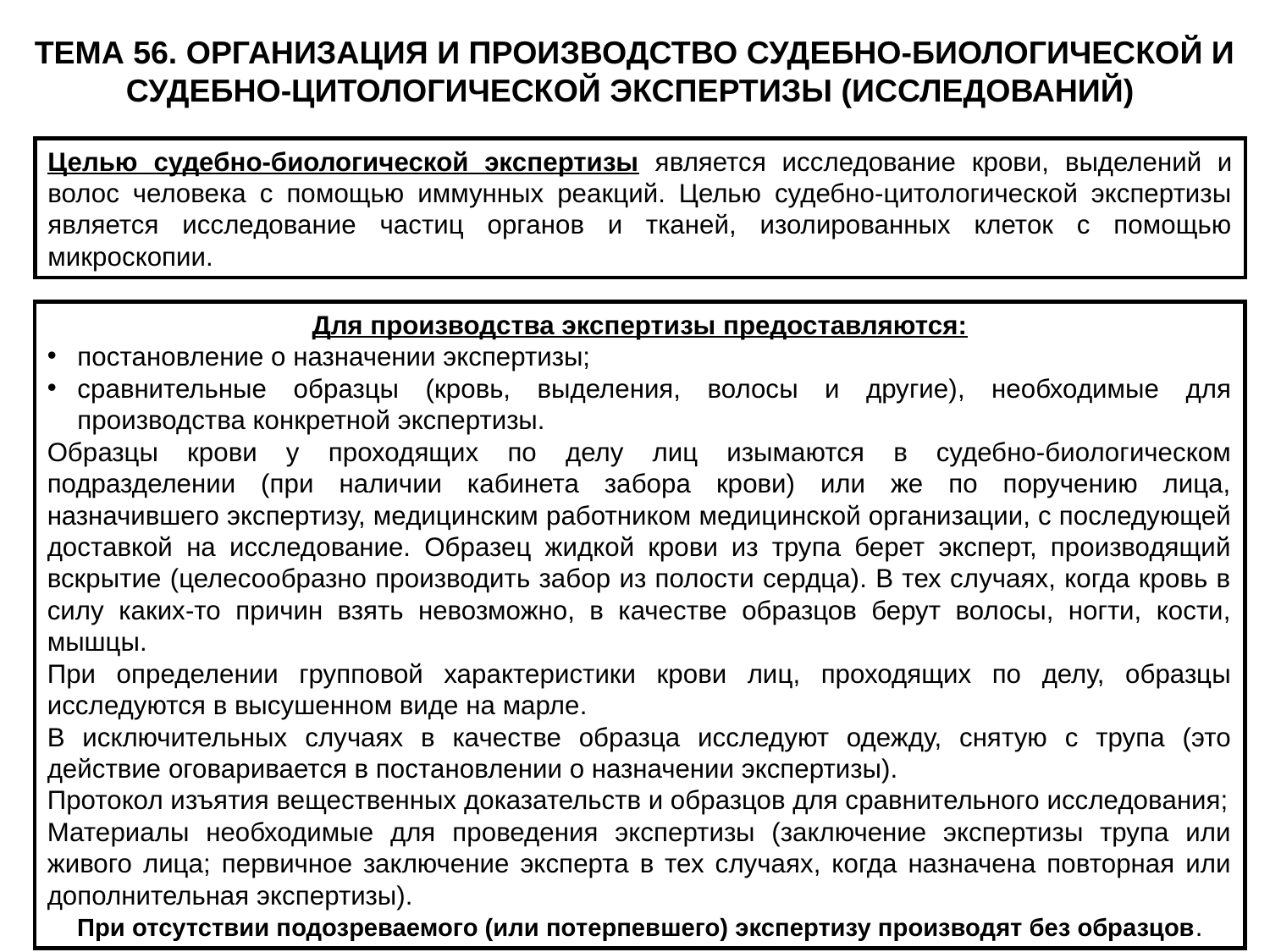

ТЕМА 56. ОРГАНИЗАЦИЯ И ПРОИЗВОДСТВО СУДЕБНО-БИОЛОГИЧЕСКОЙ И СУДЕБНО-ЦИТОЛОГИЧЕСКОЙ ЭКСПЕРТИЗЫ (ИССЛЕДОВАНИЙ)
Целью судебно-биологической экспертизы является исследование крови, выделений и волос человека с помощью иммунных реакций. Целью судебно-цитологической экспертизы является исследование частиц органов и тканей, изолированных клеток с помощью микроскопии.
Для производства экспертизы предоставляются:
постановление о назначении экспертизы;
сравнительные образцы (кровь, выделения, волосы и другие), необходимые для производства конкретной экспертизы.
Образцы крови у проходящих по делу лиц изымаются в судебно-биологическом подразделении (при наличии кабинета забора крови) или же по поручению лица, назначившего экспертизу, медицинским работником медицинской организации, с последующей доставкой на исследование. Образец жидкой крови из трупа берет эксперт, производящий вскрытие (целесообразно производить забор из полости сердца). В тех случаях, когда кровь в силу каких-то причин взять невозможно, в качестве образцов берут волосы, ногти, кости, мышцы.
При определении групповой характеристики крови лиц, проходящих по делу, образцы исследуются в высушенном виде на марле.
В исключительных случаях в качестве образца исследуют одежду, снятую с трупа (это действие оговаривается в постановлении о назначении экспертизы).
Протокол изъятия вещественных доказательств и образцов для сравнительного исследования;
Материалы необходимые для проведения экспертизы (заключение экспертизы трупа или живого лица; первичное заключение эксперта в тех случаях, когда назначена повторная или дополнительная экспертизы).
При отсутствии подозреваемого (или потерпевшего) экспертизу производят без образцов.